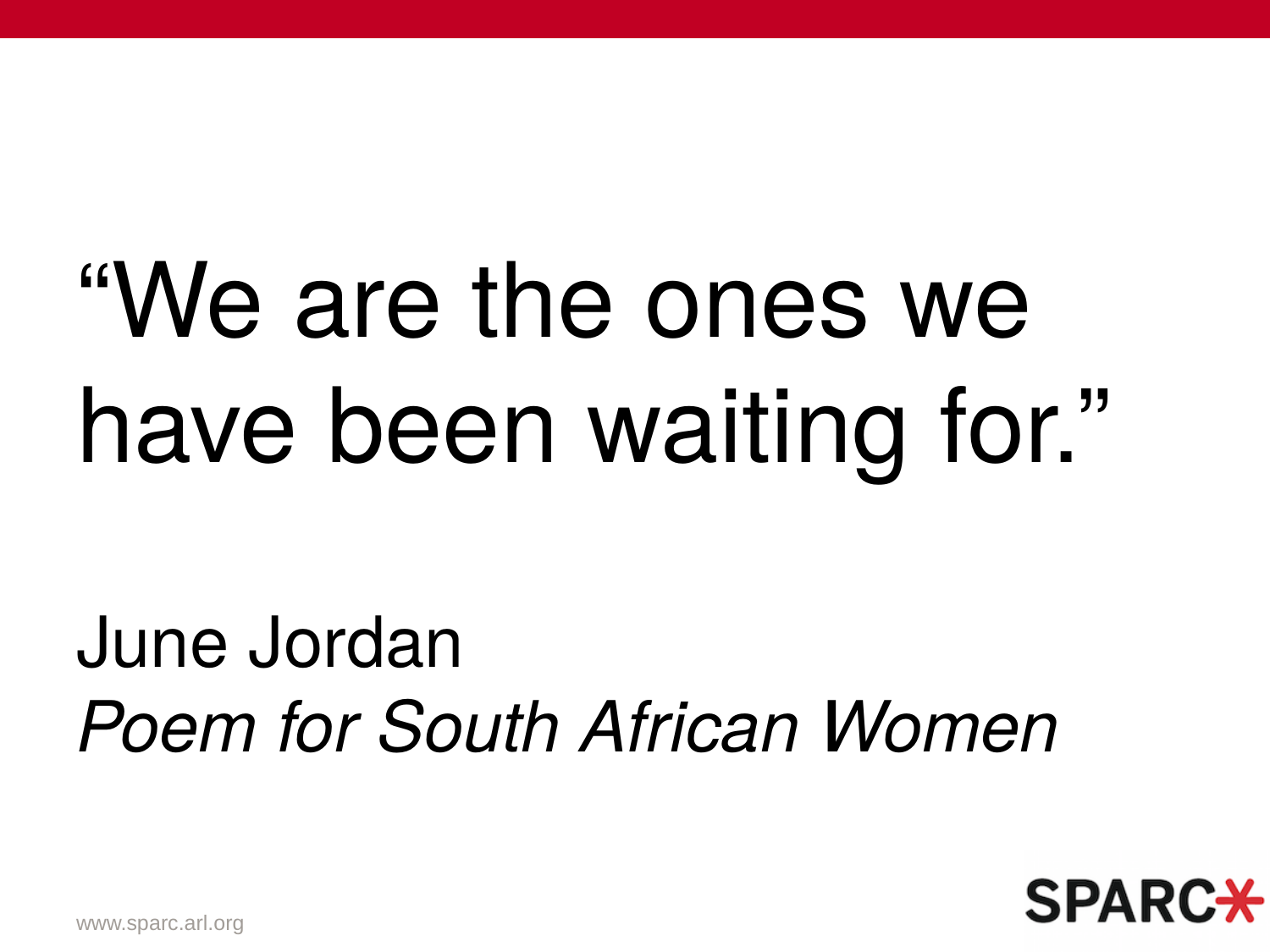

# “We are the ones we have been waiting for.” June Jordan Poem for South African Women
www.sparc.arl.org